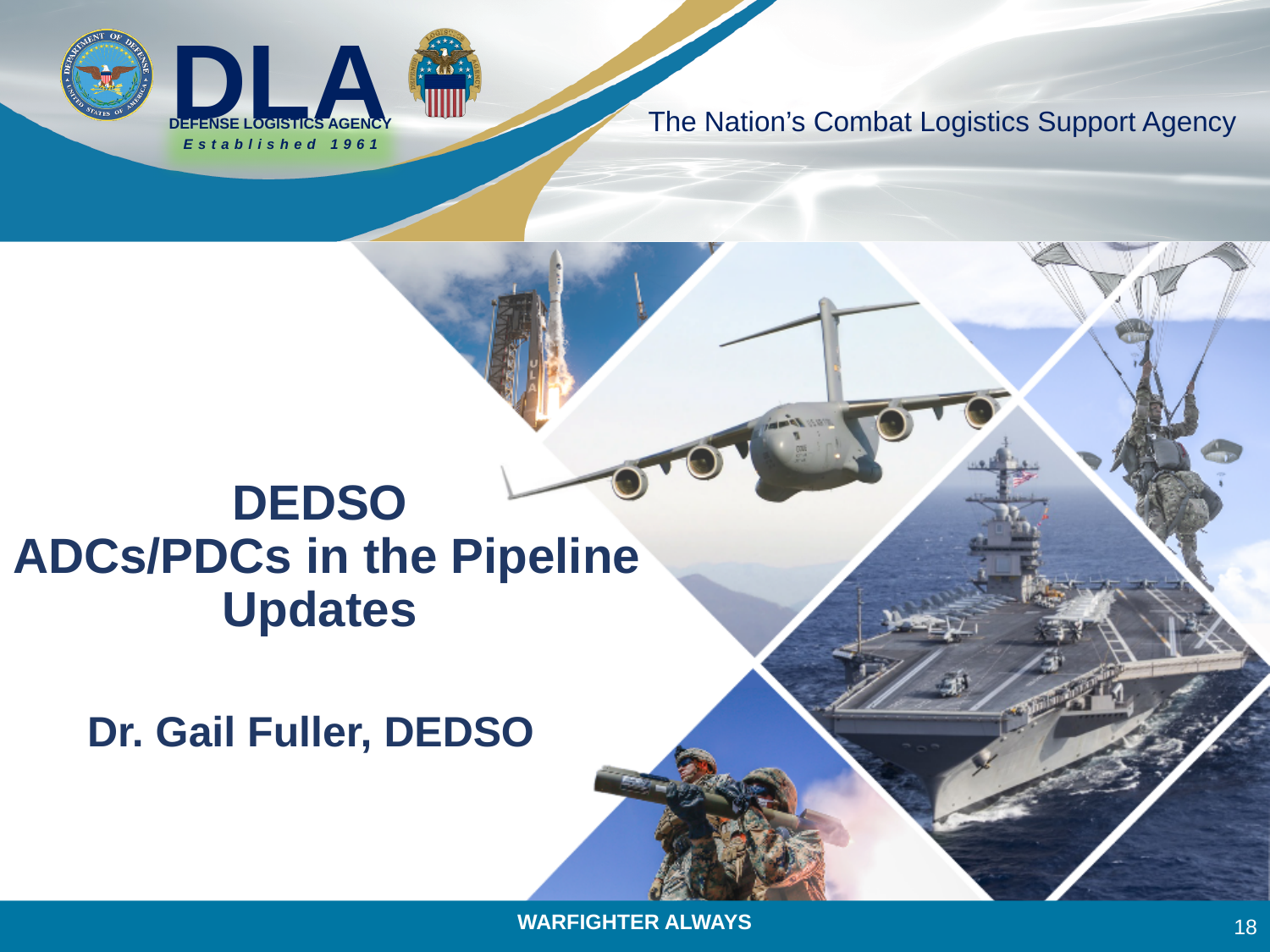

# DEDSO  ADCs/PDCs in the Pipeline Updates
Dr. Gail Fuller, DEDSO

18